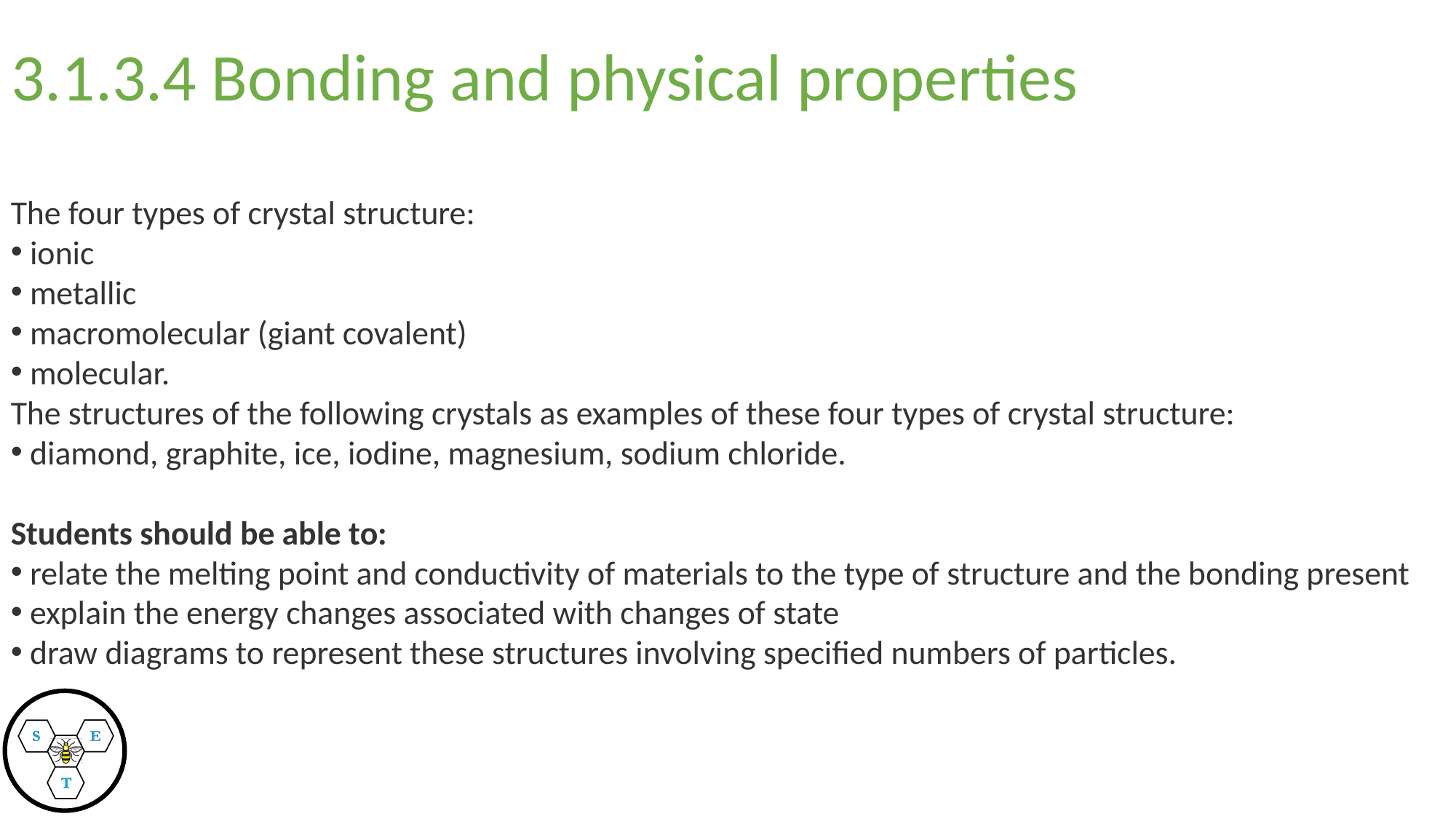

# 3.1.3.4 Bonding and physical properties
The four types of crystal structure:
 ionic
 metallic
 macromolecular (giant covalent)
 molecular.
The structures of the following crystals as examples of these four types of crystal structure:
 diamond, graphite, ice, iodine, magnesium, sodium chloride.

Students should be able to:
 relate the melting point and conductivity of materials to the type of structure and the bonding present
 explain the energy changes associated with changes of state
 draw diagrams to represent these structures involving specified numbers of particles.